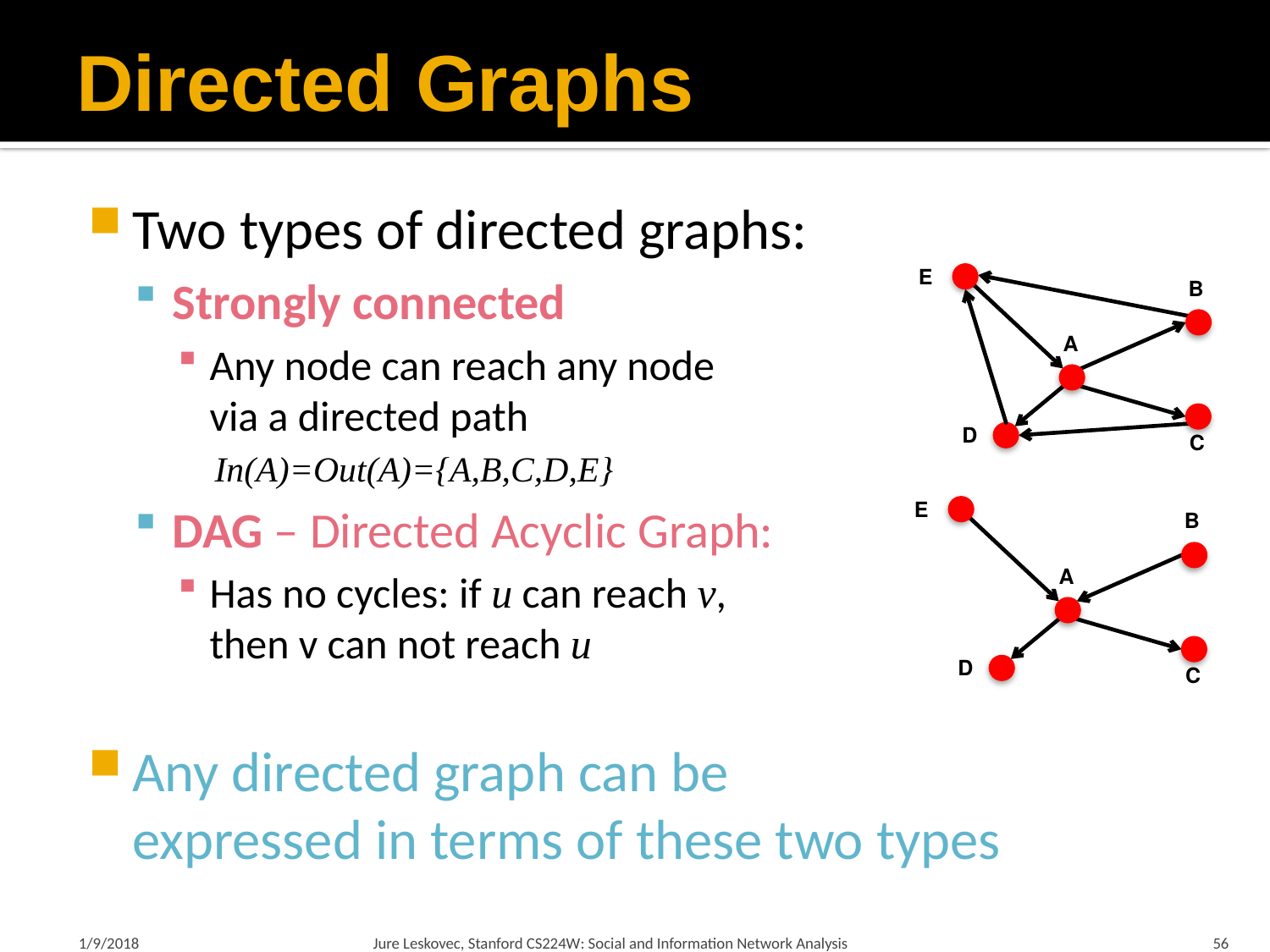

# Directed Graphs
Two types of directed graphs:
Strongly connected
Any node can reach any node
via a directed path
In(A)=Out(A)={A,B,C,D,E}
DAG – Directed Acyclic Graph:
Has no cycles: if u can reach v,
then v can not reach u

Any directed graph can be
expressed in terms of these two types
E

B

A

D

C
E

B

A

D

C
1/9/2018
Jure Leskovec, Stanford CS224W: Social and Information Network Analysis
56